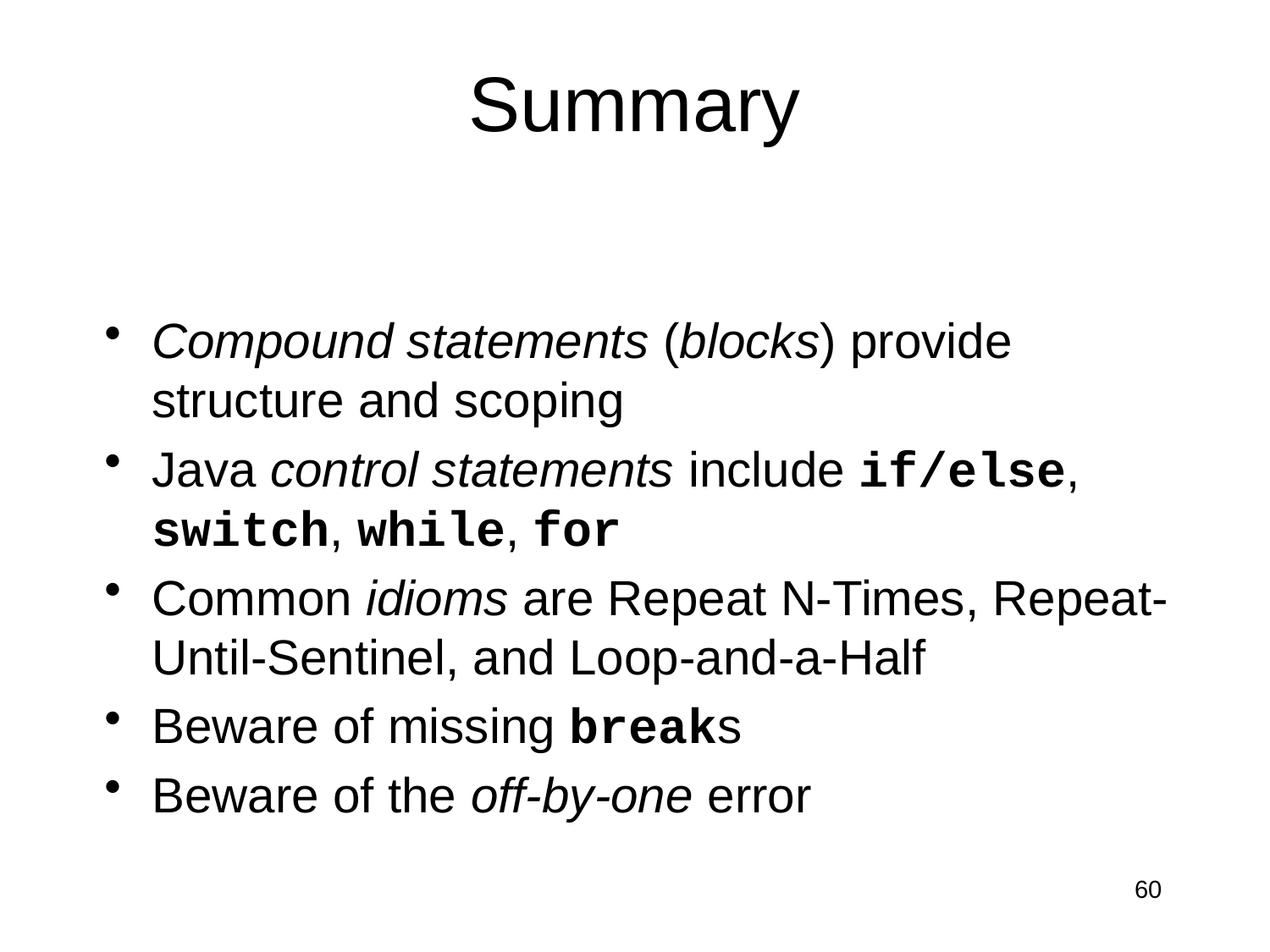

# Summary
Compound statements (blocks) provide structure and scoping
Java control statements include if/else, switch, while, for
Common idioms are Repeat N-Times, Repeat-Until-Sentinel, and Loop-and-a-Half
Beware of missing breaks
Beware of the off-by-one error
60